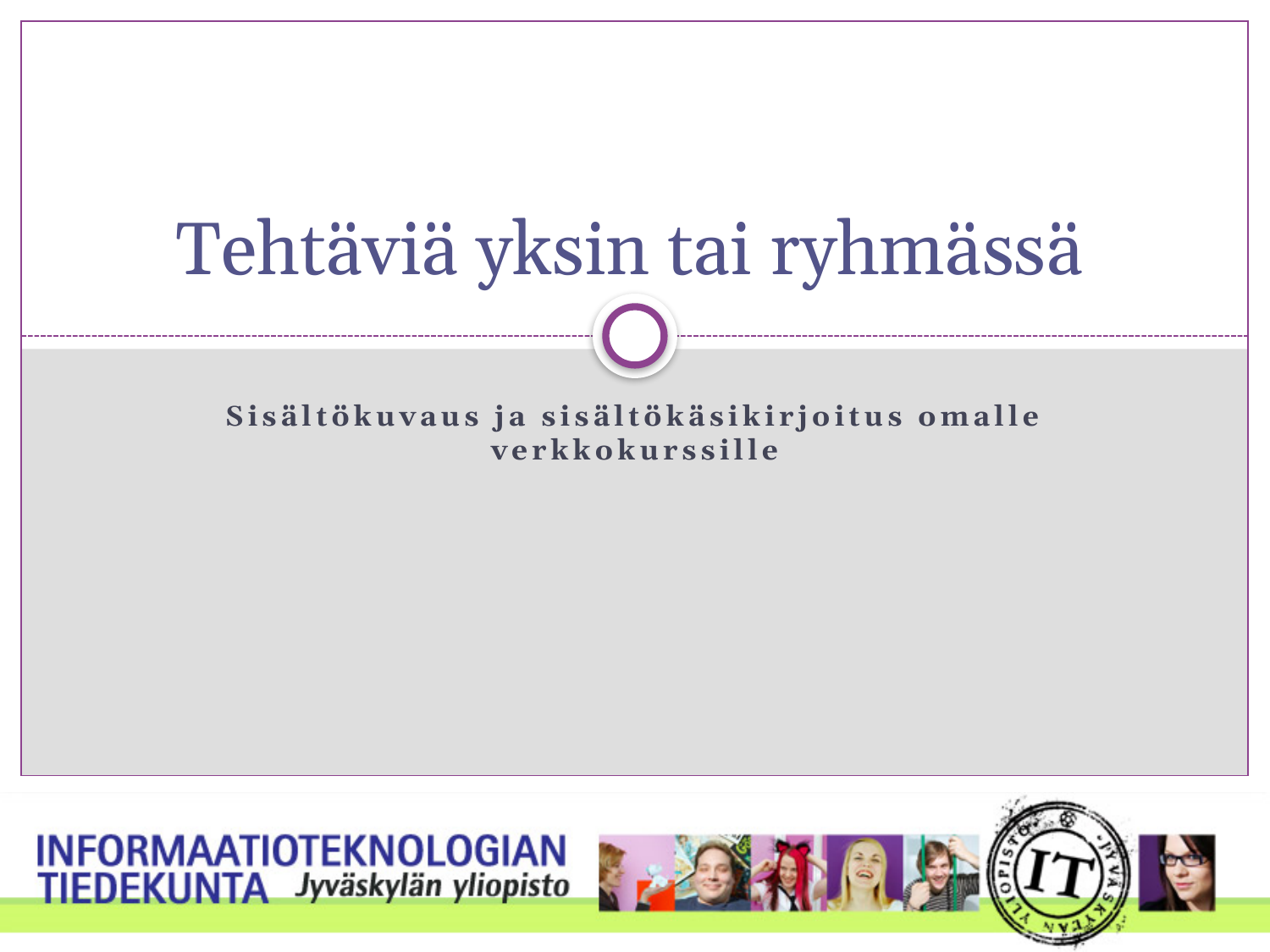

# Tehtäviä yksin tai ryhmässä
Sisältökuvaus ja sisältökäsikirjoitus omalle verkkokurssille